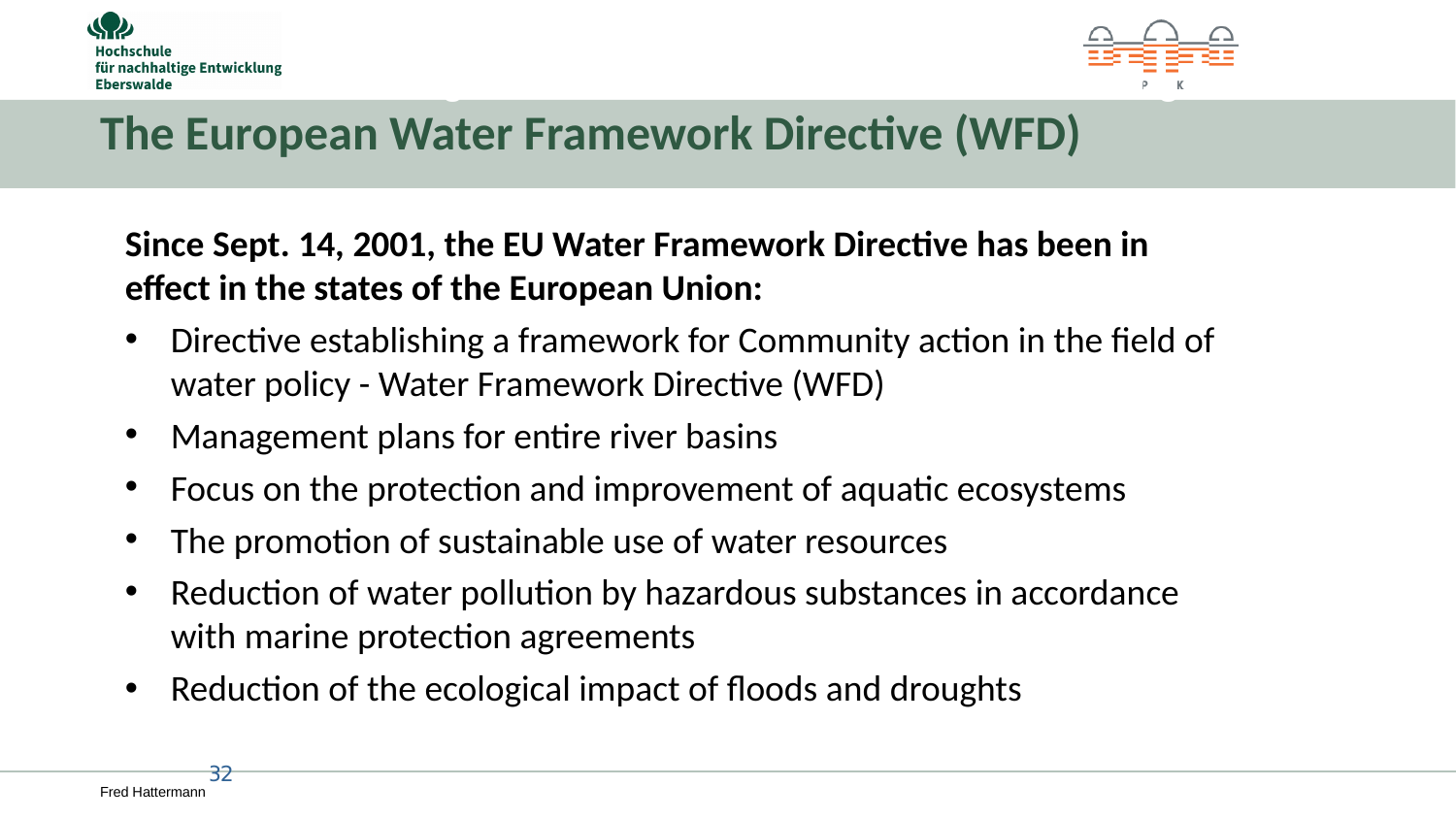

Einführung
1.2 Aufgaben der wasserwirtschaftlichen Planung
The European Water Framework Directive (WFD)
Since Sept. 14, 2001, the EU Water Framework Directive has been in effect in the states of the European Union:
Directive establishing a framework for Community action in the field of water policy - Water Framework Directive (WFD)
Management plans for entire river basins
Focus on the protection and improvement of aquatic ecosystems
The promotion of sustainable use of water resources
Reduction of water pollution by hazardous substances in accordance with marine protection agreements
Reduction of the ecological impact of floods and droughts
32